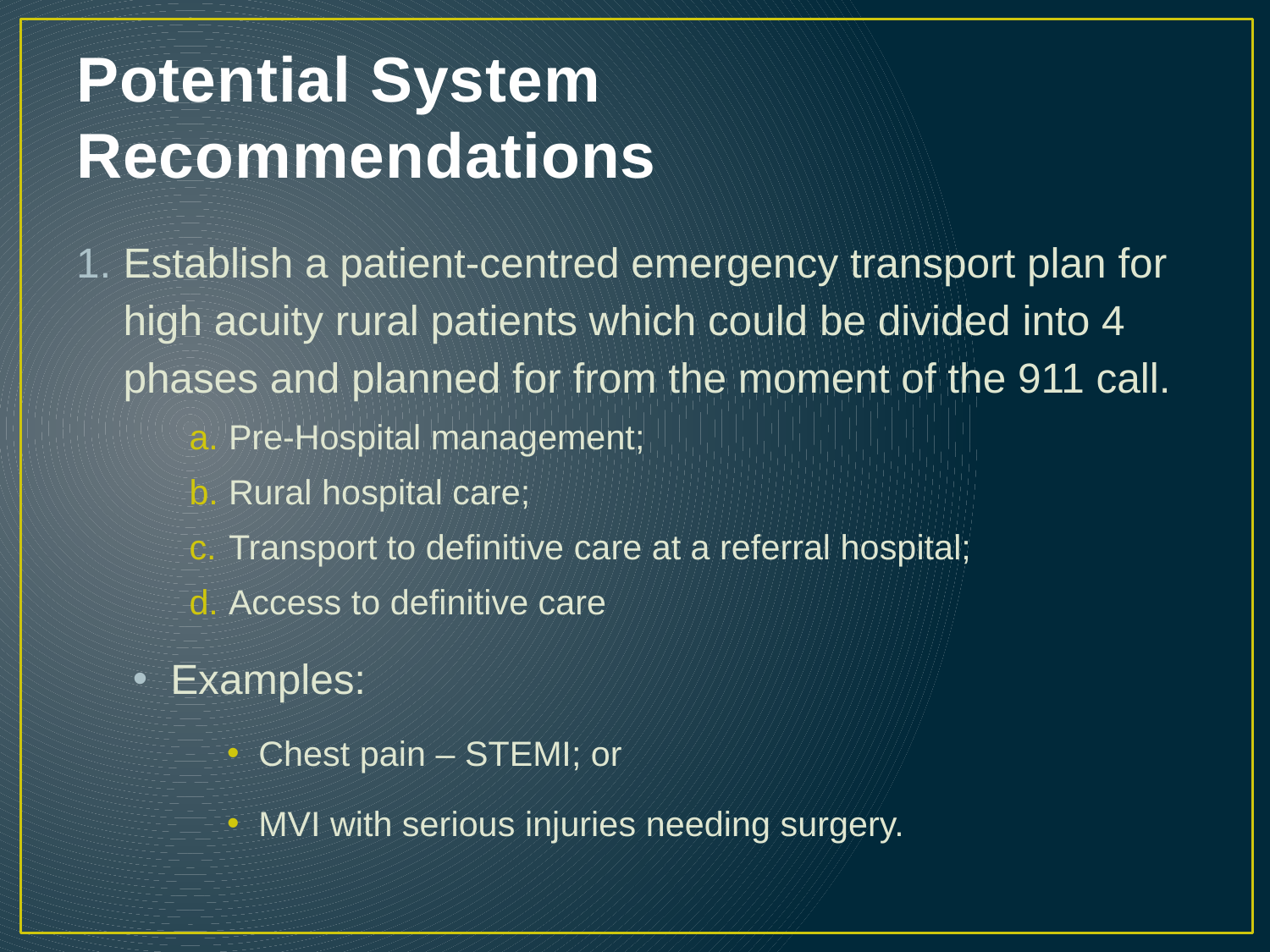

# Potential System Recommendations
Establish a patient-centred emergency transport plan for high acuity rural patients which could be divided into 4 phases and planned for from the moment of the 911 call.
Pre-Hospital management;
Rural hospital care;
Transport to definitive care at a referral hospital;
Access to definitive care
Examples:
Chest pain – STEMI; or
MVI with serious injuries needing surgery.